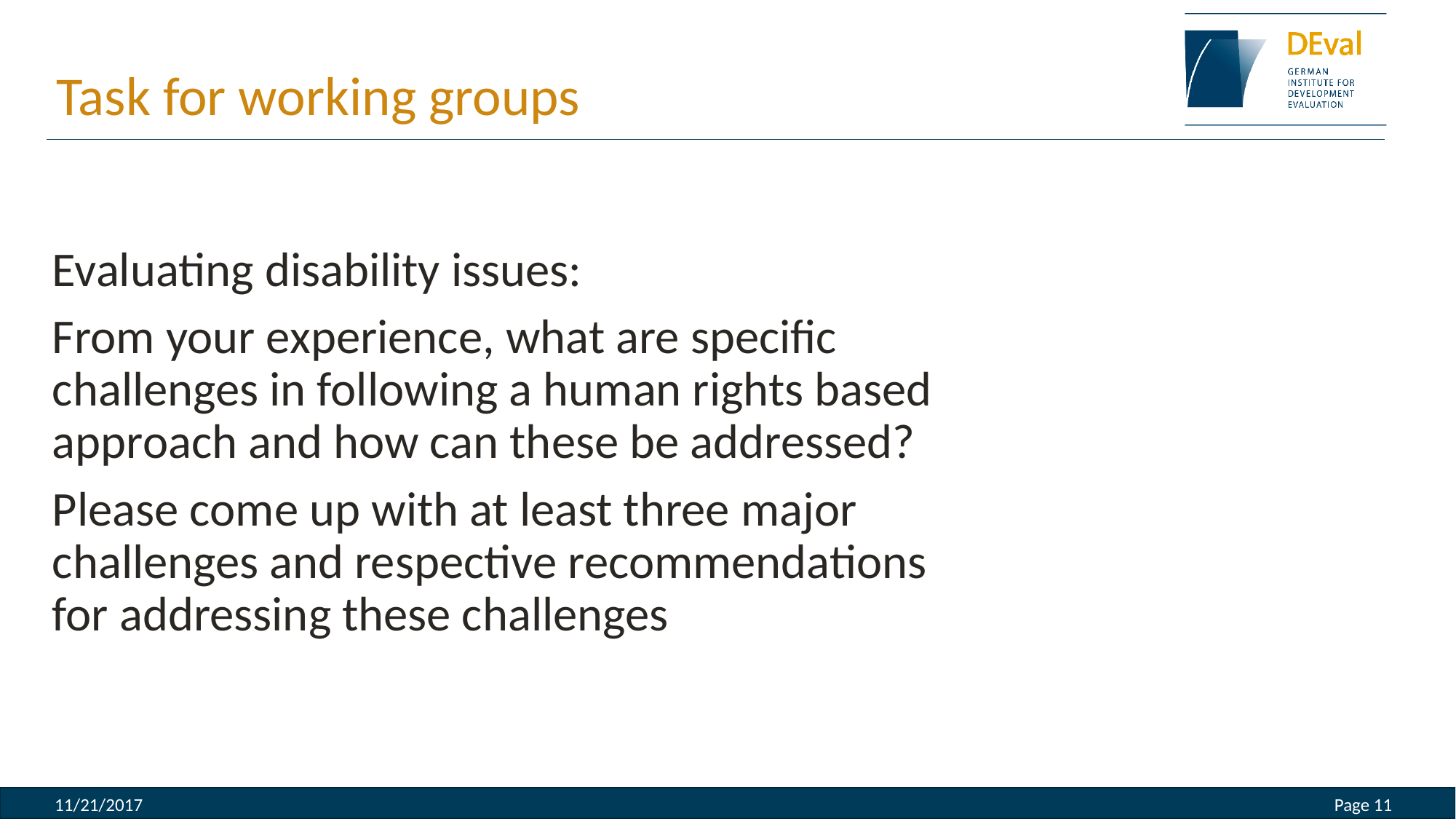

# Task for working groups
Evaluating disability issues:
From your experience, what are specific challenges in following a human rights based approach and how can these be addressed?
Please come up with at least three major challenges and respective recommendations for addressing these challenges

11/21/2017
Page 11